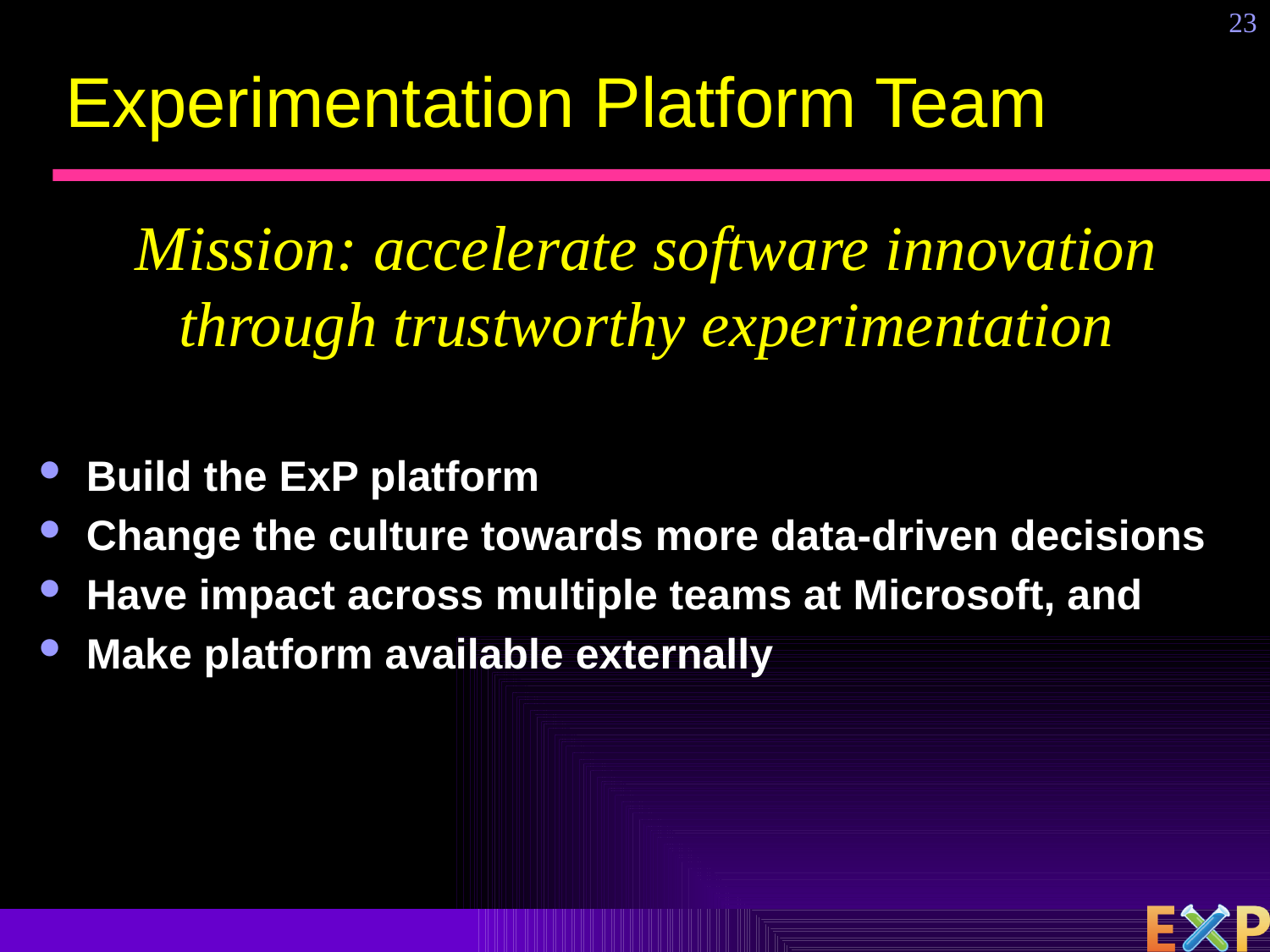

23
# Experimentation Platform Team
Mission: accelerate software innovation through trustworthy experimentation

Build the ExP platform
Change the culture towards more data-driven decisions
Have impact across multiple teams at Microsoft, and
Make platform available externally